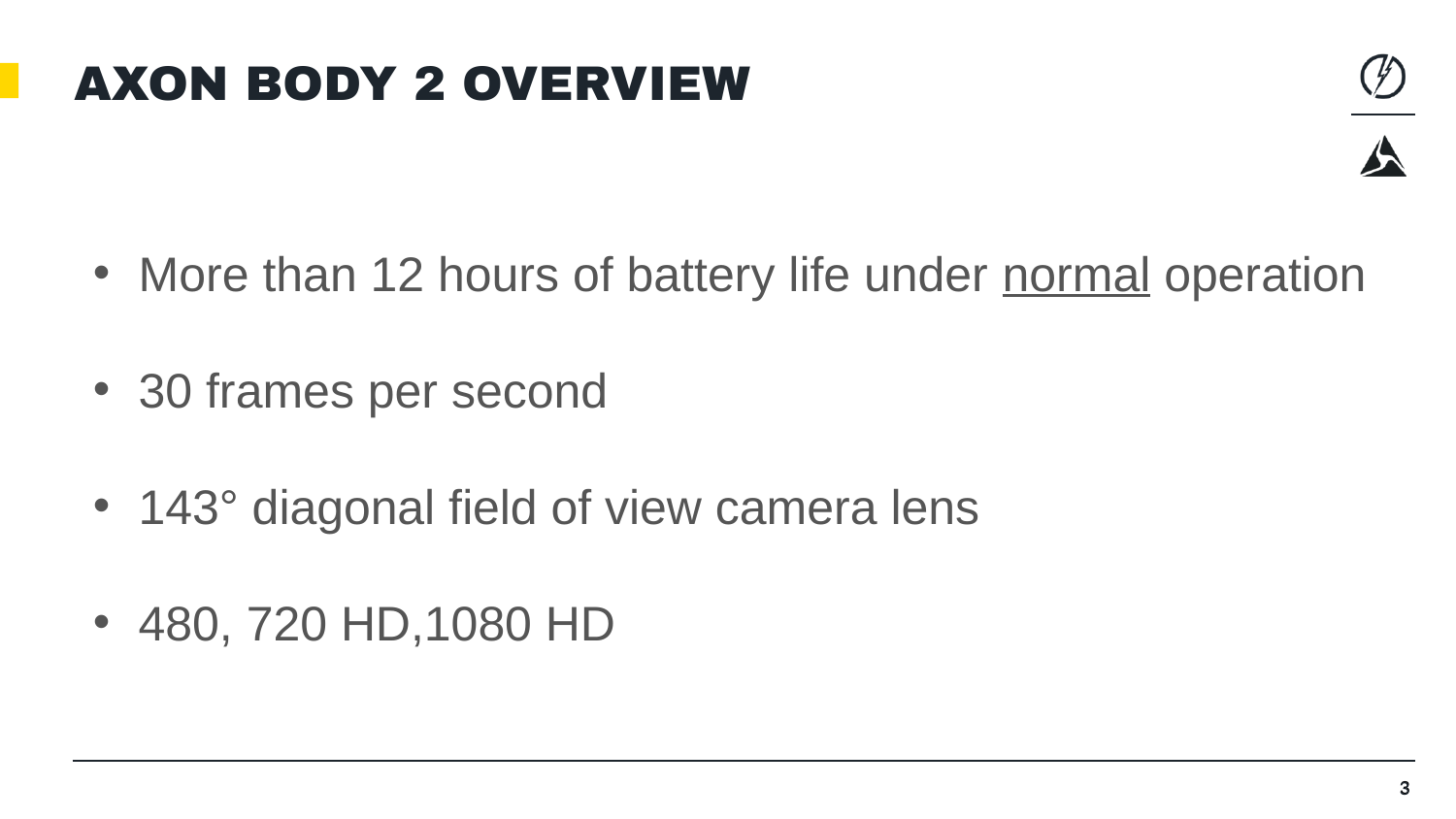

# Axon Body 2 overview

More than 12 hours of battery life under normal operation

30 frames per second

143° diagonal field of view camera lens

480, 720 HD,1080 HD

3
3